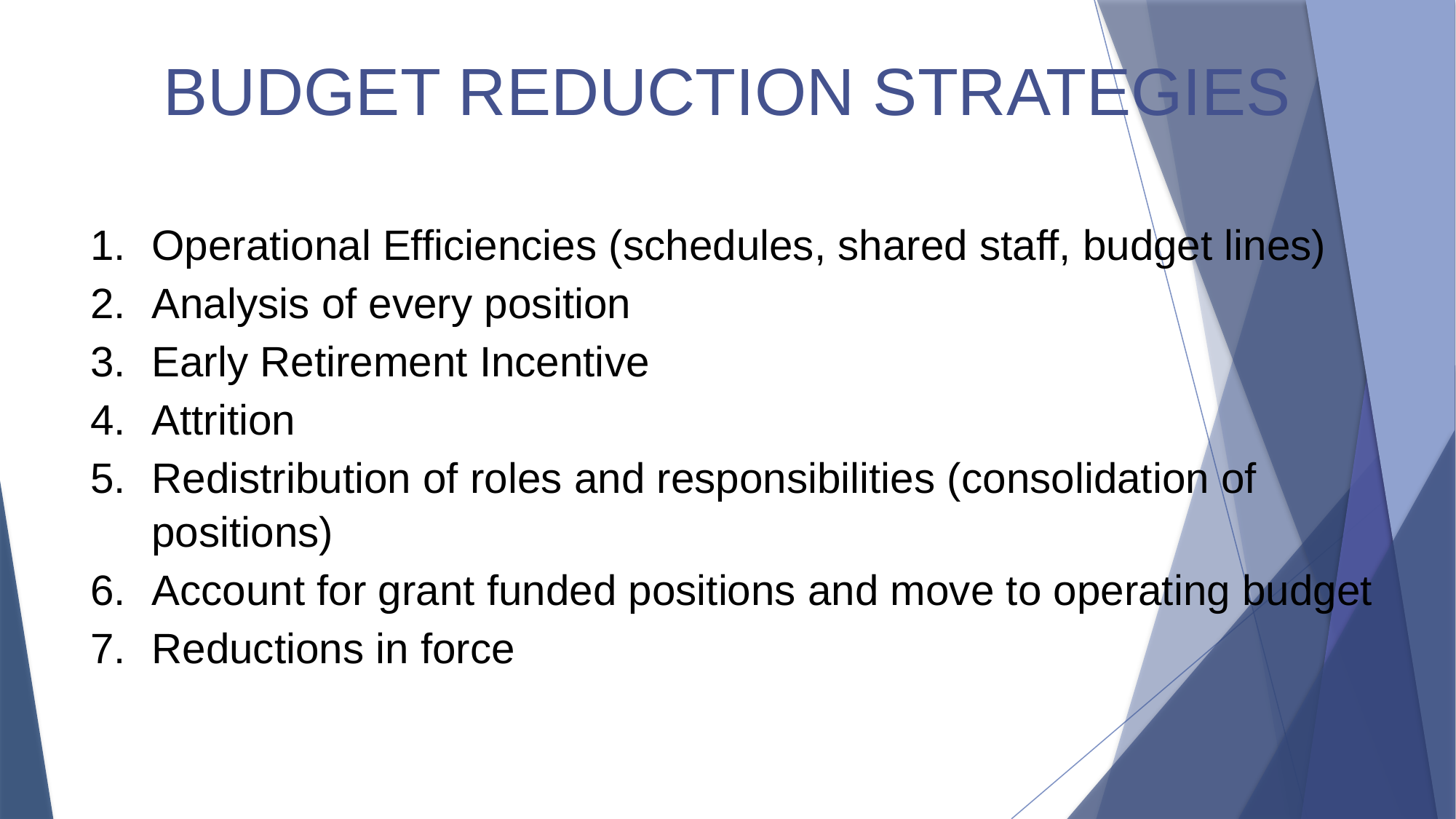

# Budget Reduction STRATEGIES

Operational Efficiencies (schedules, shared staff, budget lines)
Analysis of every position
Early Retirement Incentive
Attrition
Redistribution of roles and responsibilities (consolidation of positions)
Account for grant funded positions and move to operating budget
Reductions in force